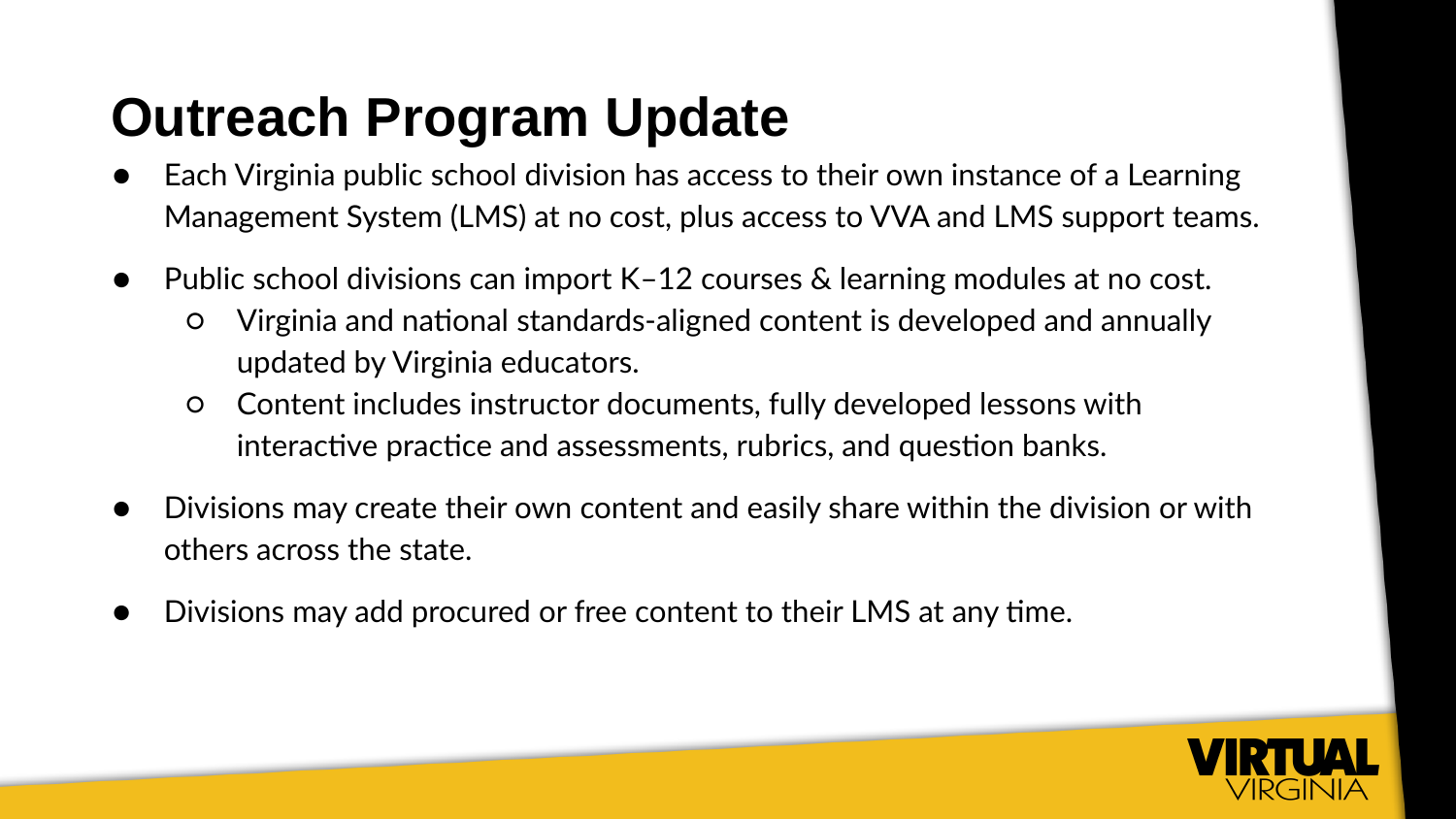

Outreach Program Update
Each Virginia public school division has access to their own instance of a Learning Management System (LMS) at no cost, plus access to VVA and LMS support teams.
Public school divisions can import K–12 courses & learning modules at no cost.
Virginia and national standards-aligned content is developed and annually updated by Virginia educators.
Content includes instructor documents, fully developed lessons with interactive practice and assessments, rubrics, and question banks.
Divisions may create their own content and easily share within the division or with others across the state.
Divisions may add procured or free content to their LMS at any time.